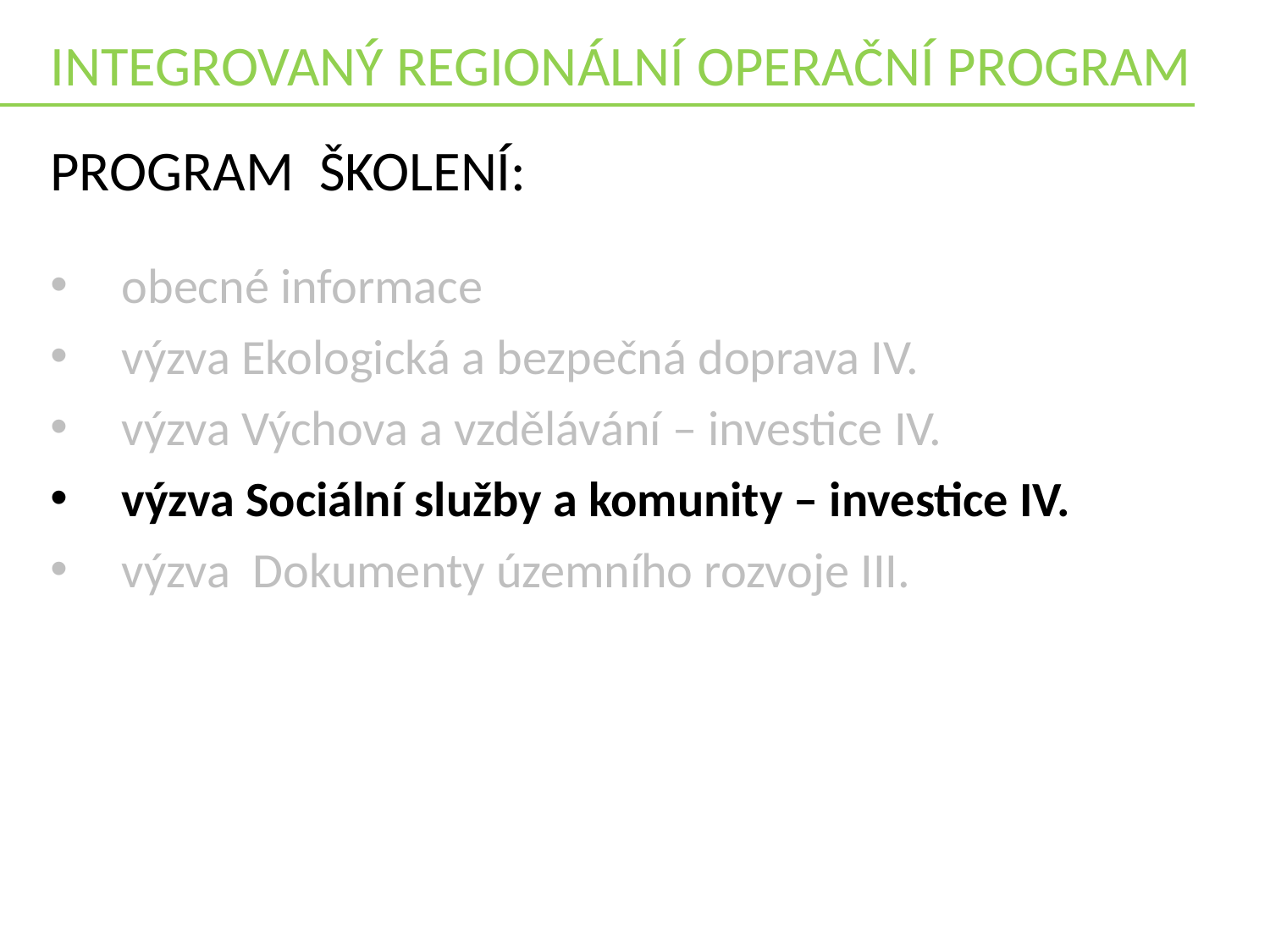

INTEGROVANÝ REGIONÁLNÍ OPERAČNÍ PROGRAM
Program  ŠKOLENÍ:
obecné informace
výzva Ekologická a bezpečná doprava IV.
výzva Výchova a vzdělávání – investice IV.
výzva Sociální služby a komunity – investice IV.
výzva  Dokumenty územního rozvoje III.